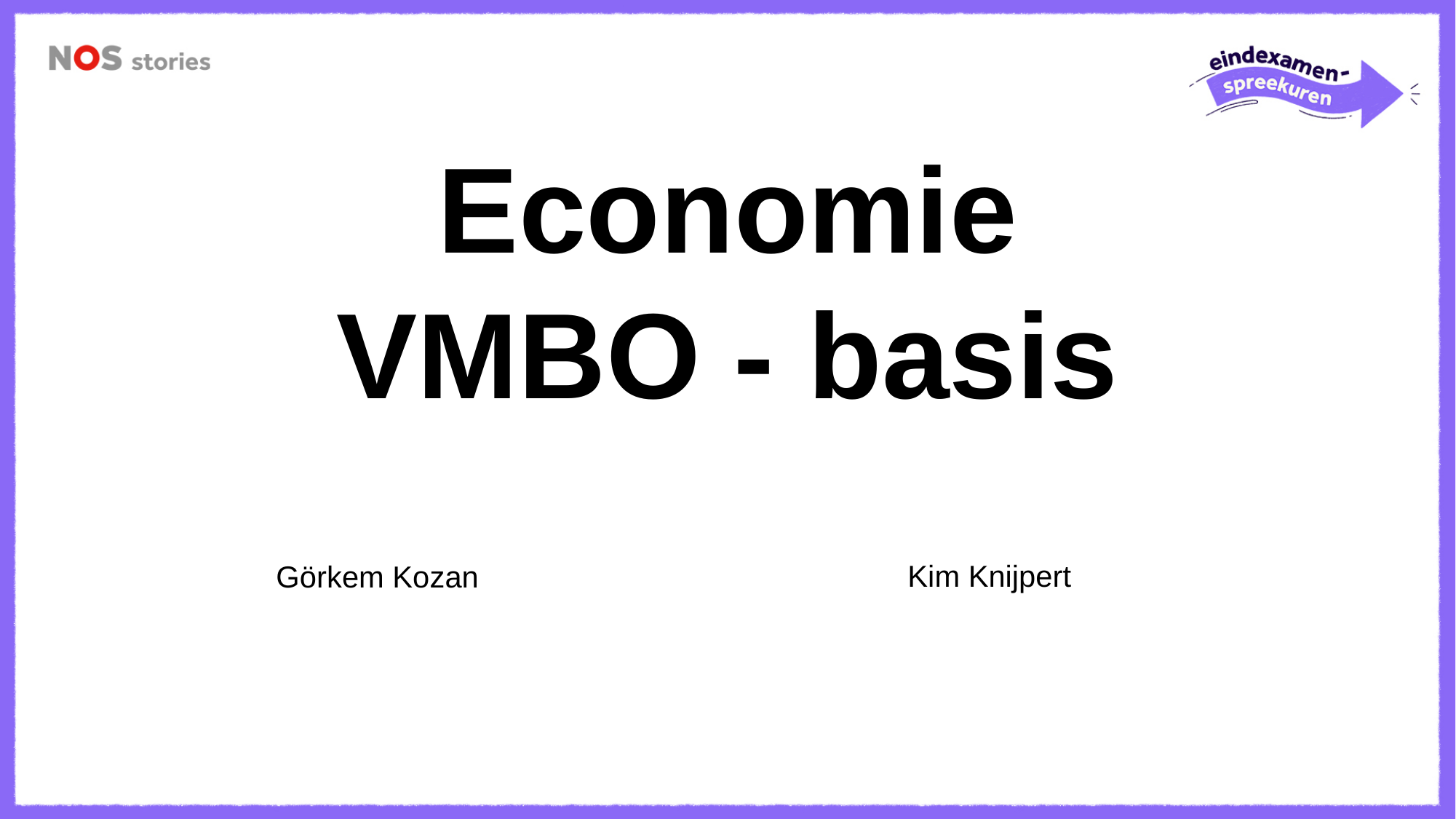

Economie
VMBO - basis
Görkem Kozan
Kim Knijpert